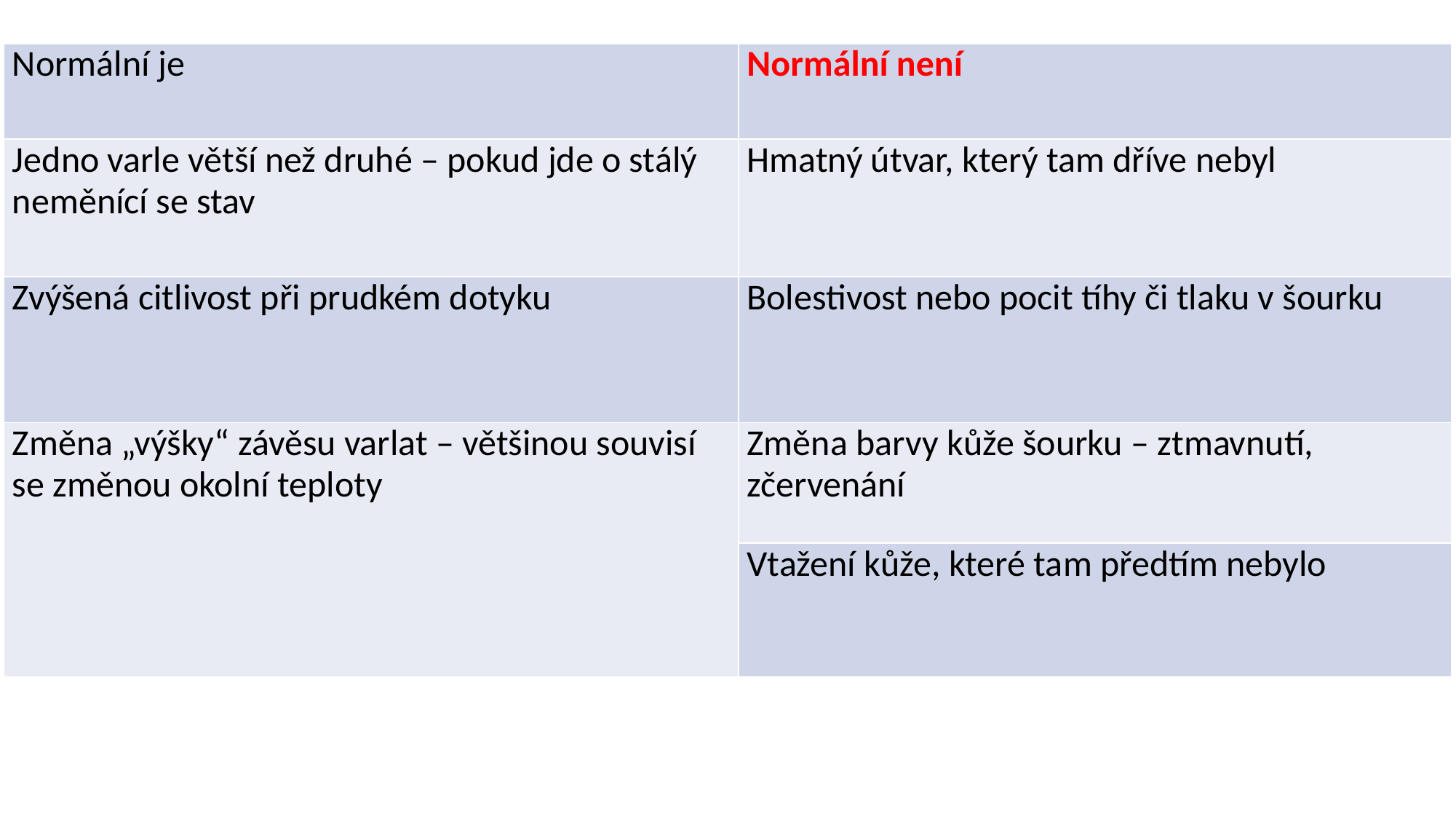

| Normální je | Normální není |
| --- | --- |
| Jedno varle větší než druhé – pokud jde o stálý neměnící se stav | Hmatný útvar, který tam dříve nebyl |
| Zvýšená citlivost při prudkém dotyku | Bolestivost nebo pocit tíhy či tlaku v šourku |
| Změna „výšky“ závěsu varlat – většinou souvisí se změnou okolní teploty | Změna barvy kůže šourku – ztmavnutí, zčervenání |
|  | Vtažení kůže, které tam předtím nebylo |
#